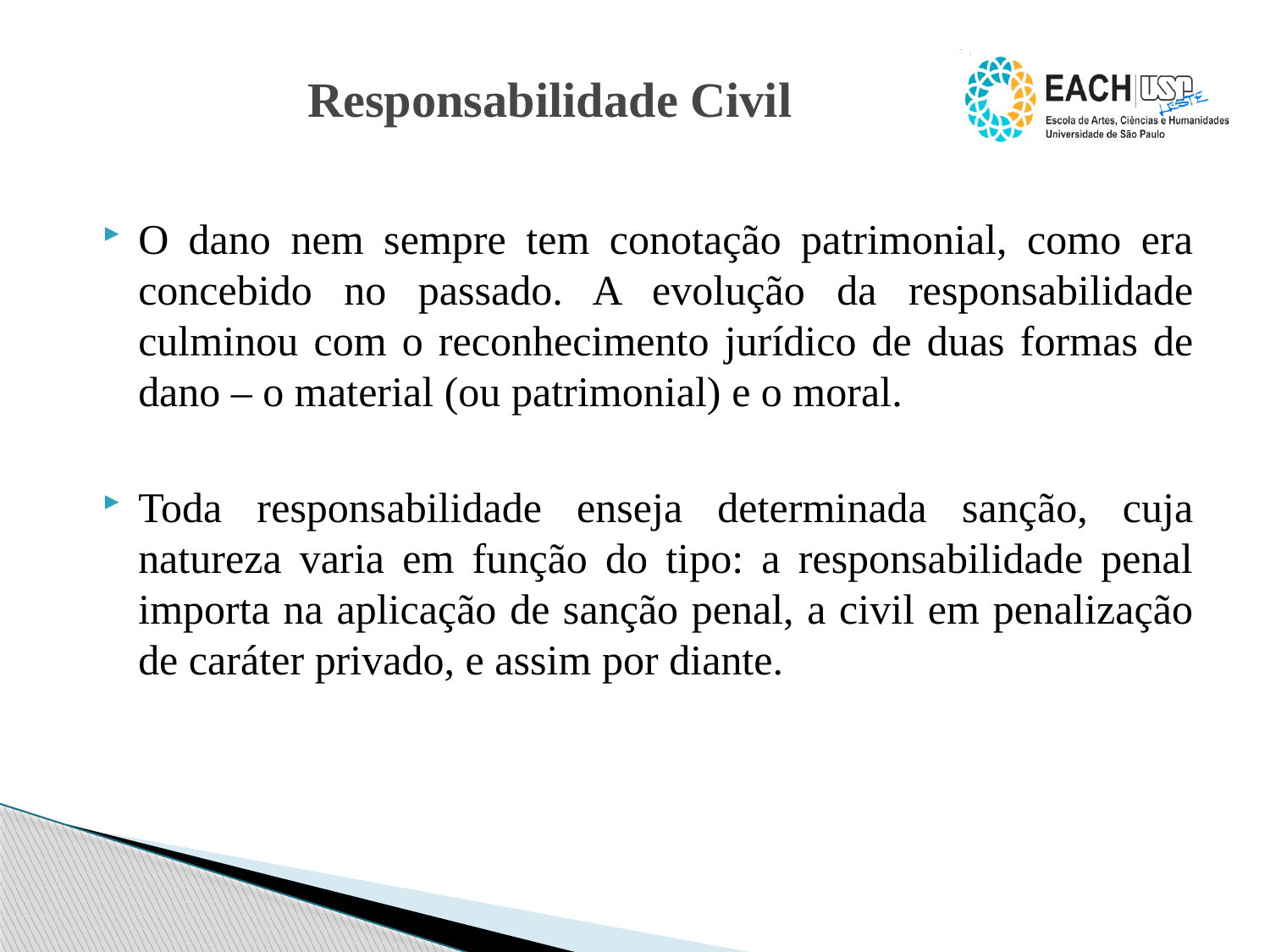

# Responsabilidade Civil
O dano nem sempre tem conotação patrimonial, como era concebido no passado. A evolução da responsabilidade culminou com o reconhecimento jurídico de duas formas de dano – o material (ou patrimonial) e o moral.

Toda responsabilidade enseja determinada sanção, cuja natureza varia em função do tipo: a responsabilidade penal importa na aplicação de sanção penal, a civil em penalização de caráter privado, e assim por diante.